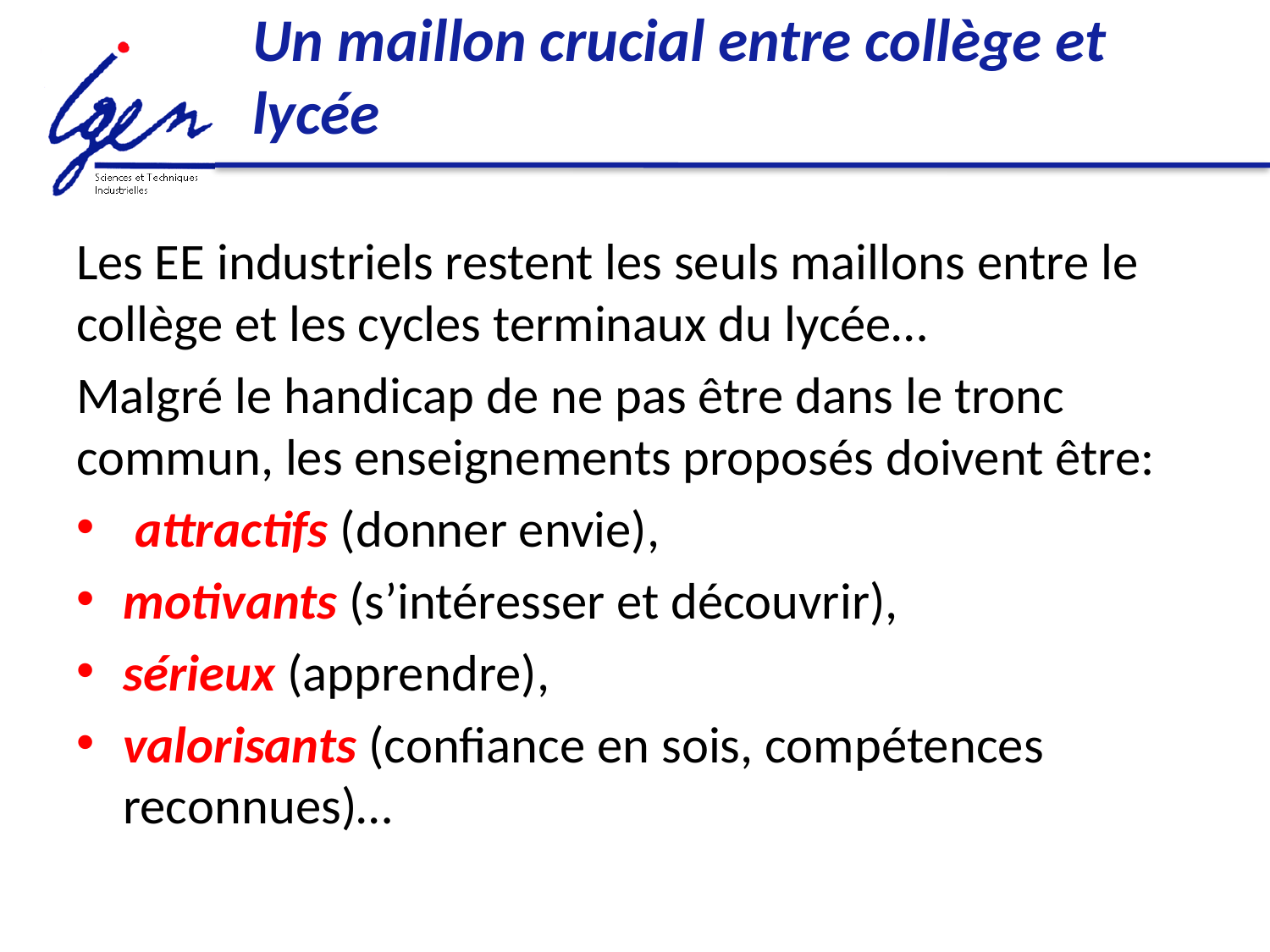

# Un maillon crucial entre collège et lycée
Les EE industriels restent les seuls maillons entre le collège et les cycles terminaux du lycée…
Malgré le handicap de ne pas être dans le tronc commun, les enseignements proposés doivent être:
 attractifs (donner envie),
motivants (s’intéresser et découvrir),
sérieux (apprendre),
valorisants (confiance en sois, compétences reconnues)…